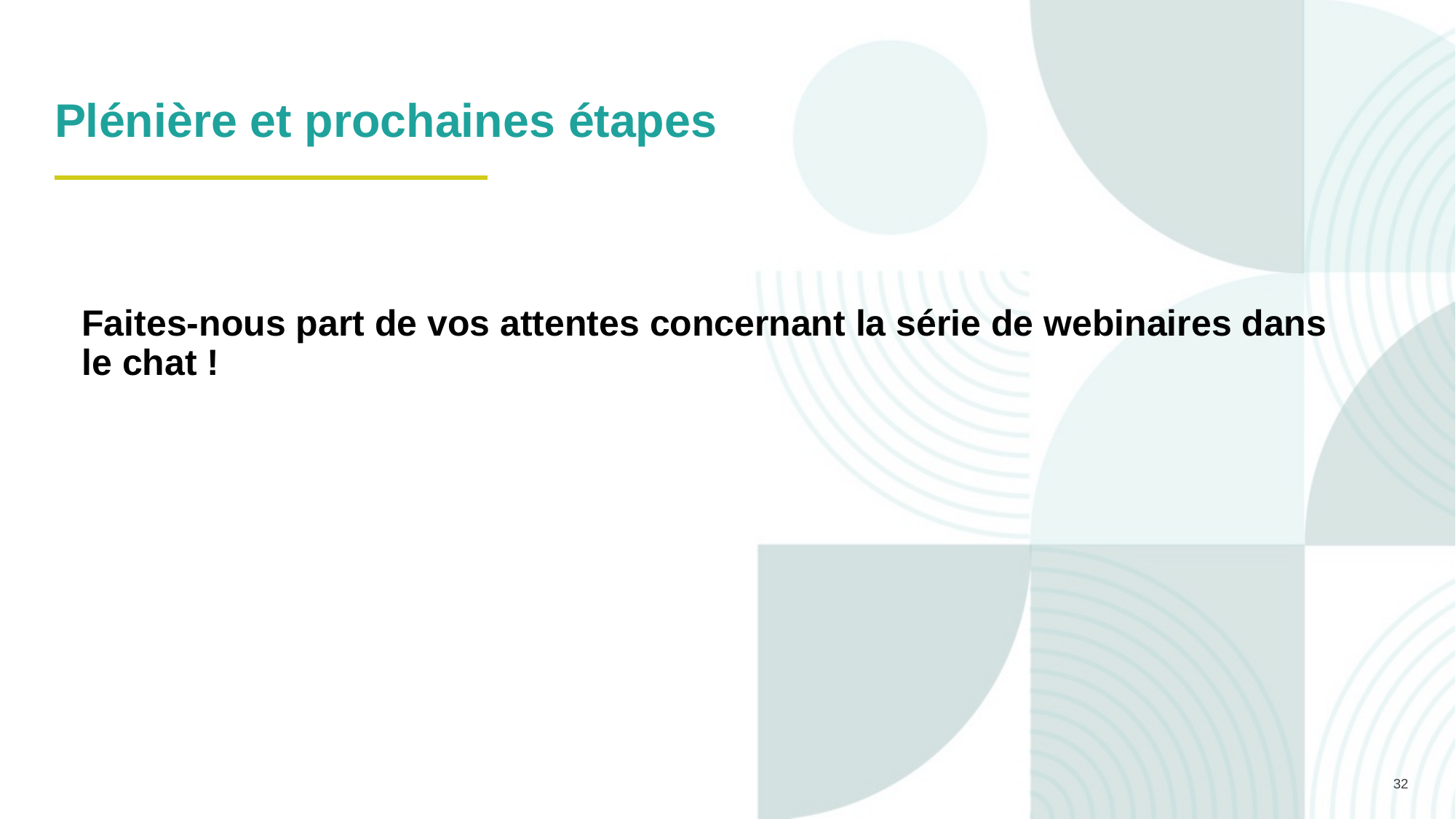

Plénière et prochaines étapes
Faites-nous part de vos attentes concernant la série de webinaires dans le chat !

32